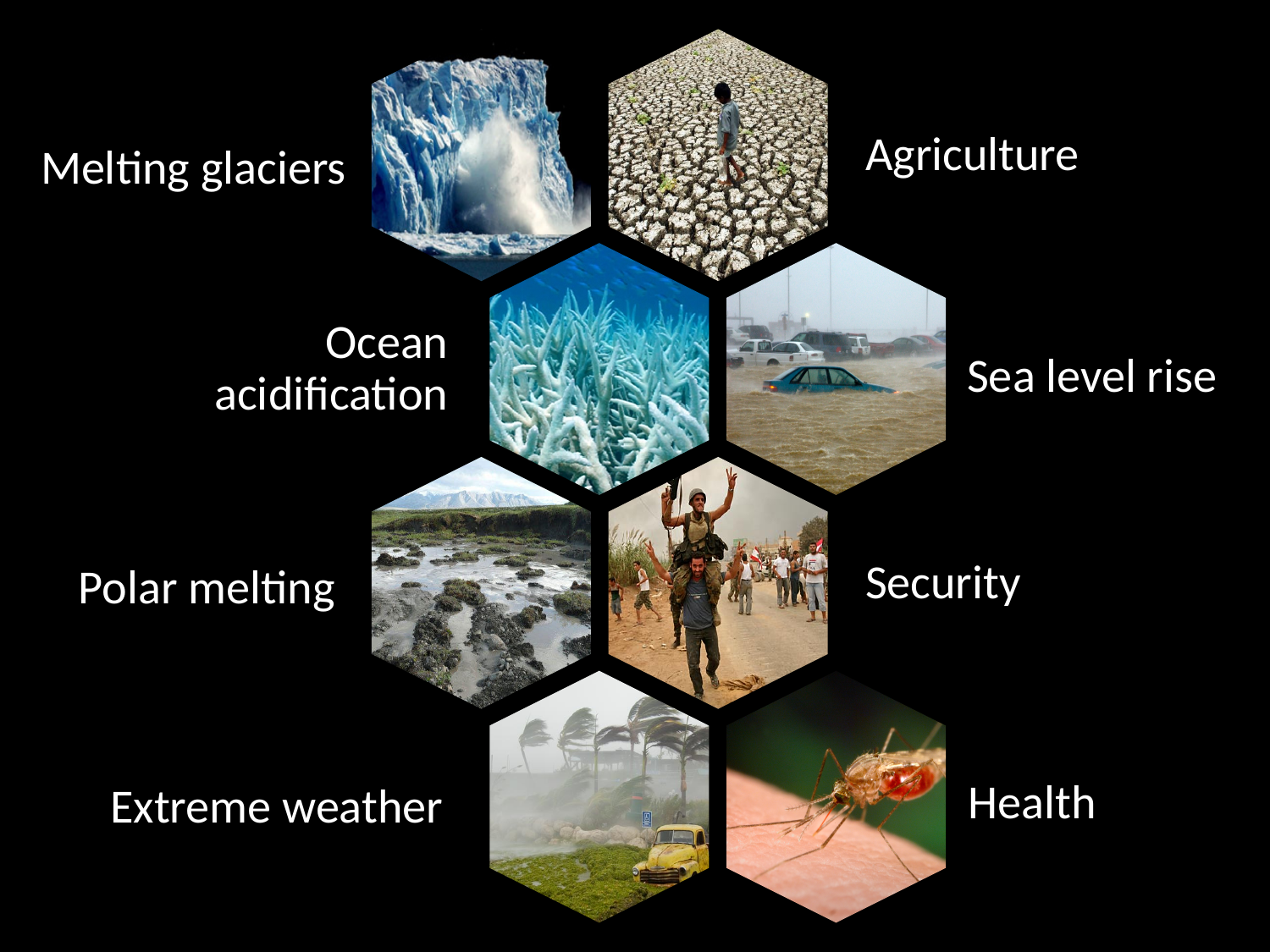

Agriculture
Melting glaciers

Ocean acidification
Sea level rise

Security
Polar melting

Health
Extreme weather